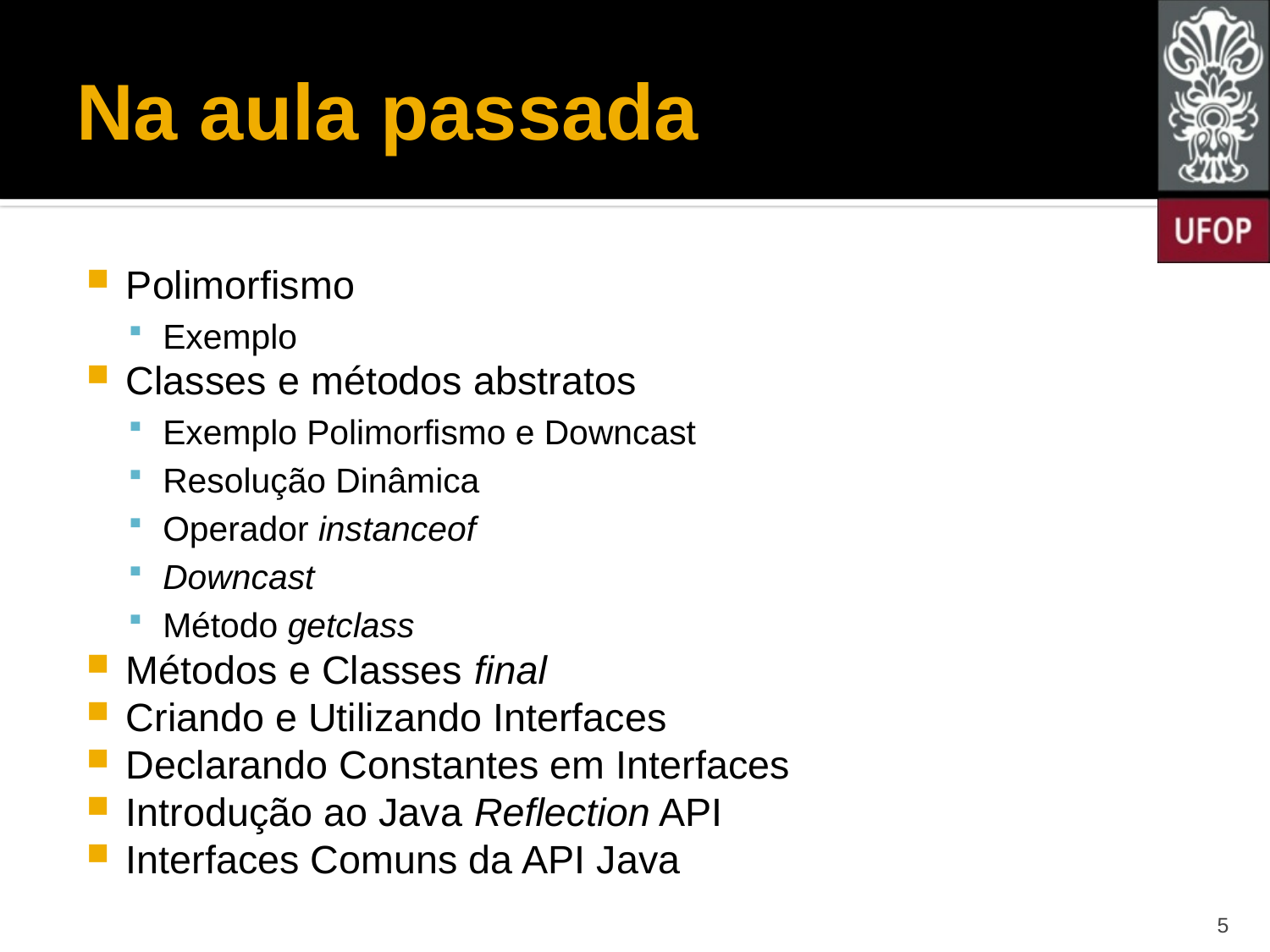

# Na aula passada
Polimorfismo
Exemplo
Classes e métodos abstratos
Exemplo Polimorfismo e Downcast
Resolução Dinâmica
Operador instanceof
Downcast
Método getclass
Métodos e Classes final
Criando e Utilizando Interfaces
Declarando Constantes em Interfaces
Introdução ao Java Reflection API
Interfaces Comuns da API Java
5